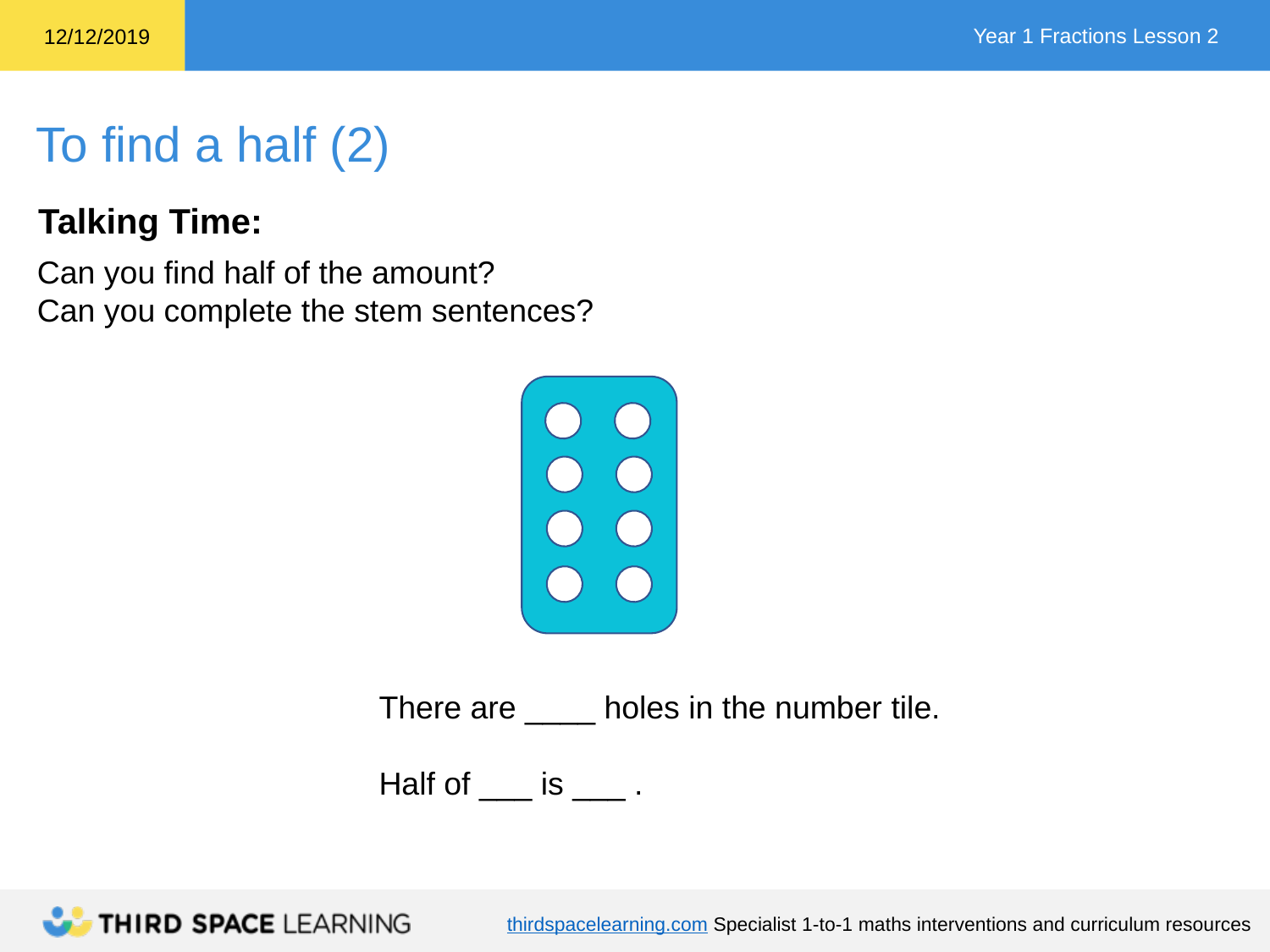

Talking Time:
Can you find half of the amount?
Can you complete the stem sentences?

There are ____ holes in the number tile.

Half of ___ is ___ .